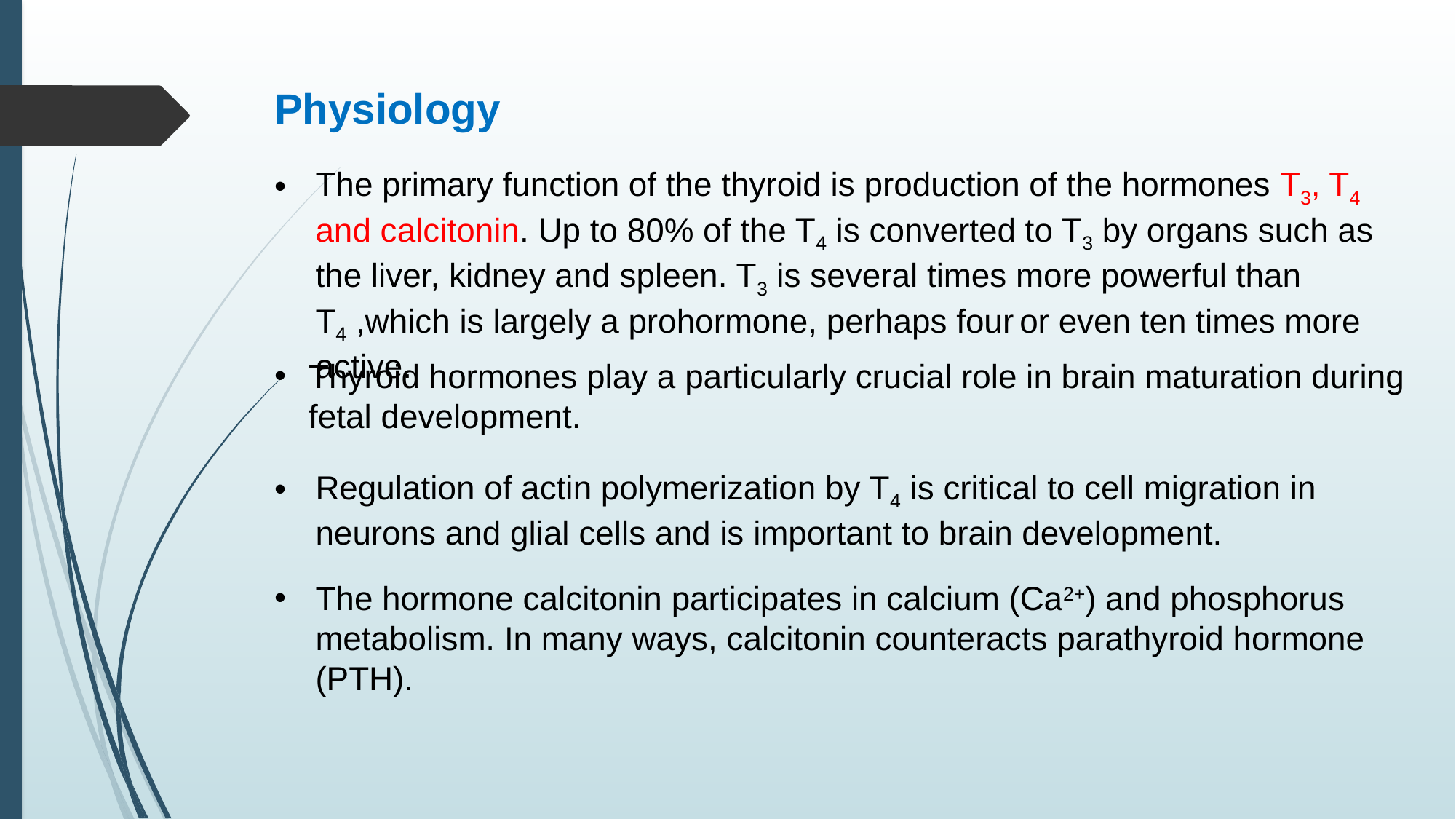

Physiology
The primary function of the thyroid is production of the hormones T3, T4 and calcitonin. Up to 80% of the T4 is converted to T3 by organs such as the liver, kidney and spleen. T3 is several times more powerful than T4 ,which is largely a prohormone, perhaps four or even ten times more active.
Thyroid hormones play a particularly crucial role in brain maturation during fetal development.
Regulation of actin polymerization by T4 is critical to cell migration in neurons and glial cells and is important to brain development.
The hormone calcitonin participates in calcium (Ca2+) and phosphorus metabolism. In many ways, calcitonin counteracts parathyroid hormone (PTH).